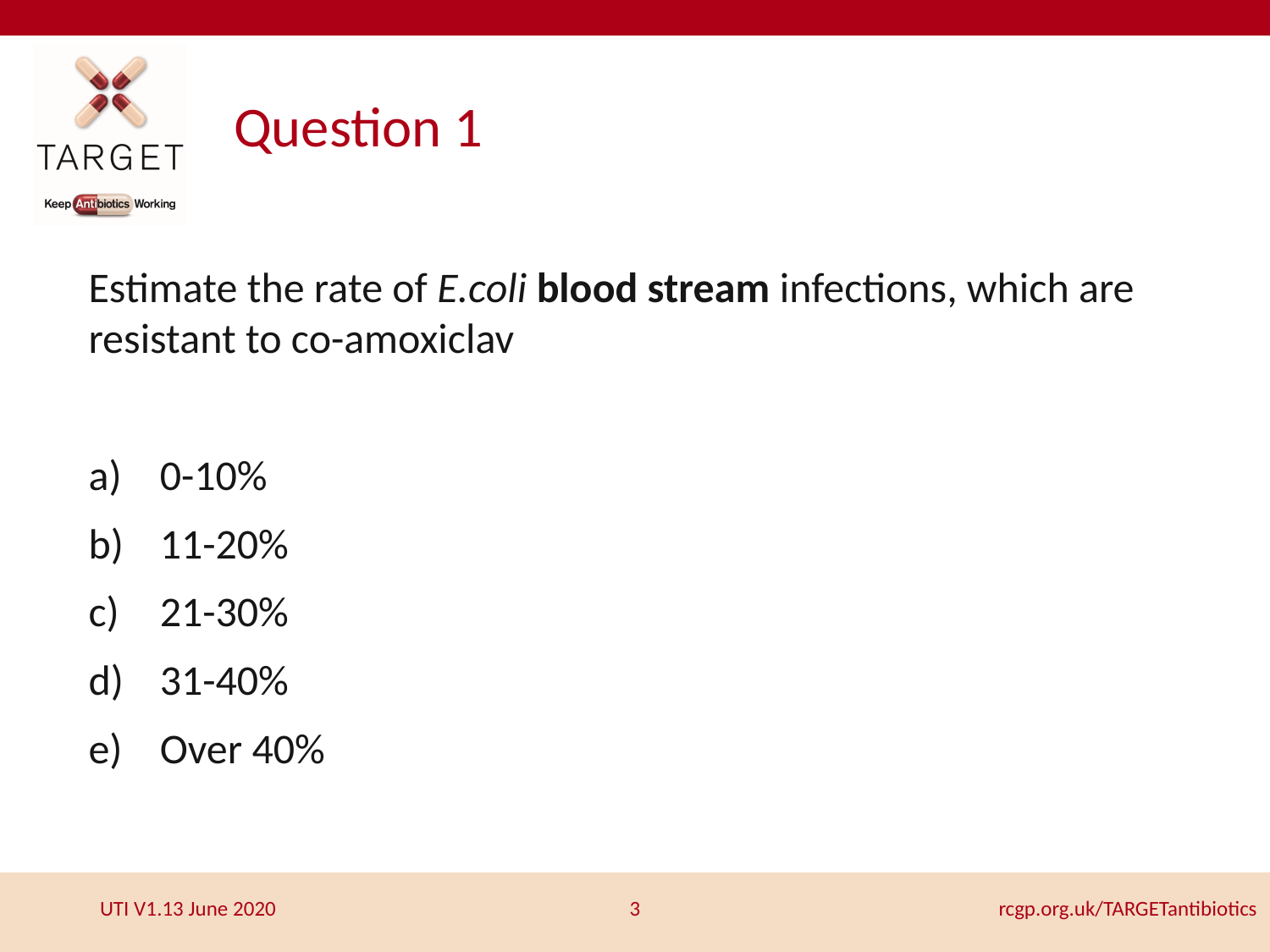

# Question 1
Estimate the rate of E.coli blood stream infections, which are resistant to co-amoxiclav

0-10%
11-20%
21-30%
31-40%
Over 40%

3
rcgp.org.uk/TARGETantibiotics
UTI V1.13 June 2020